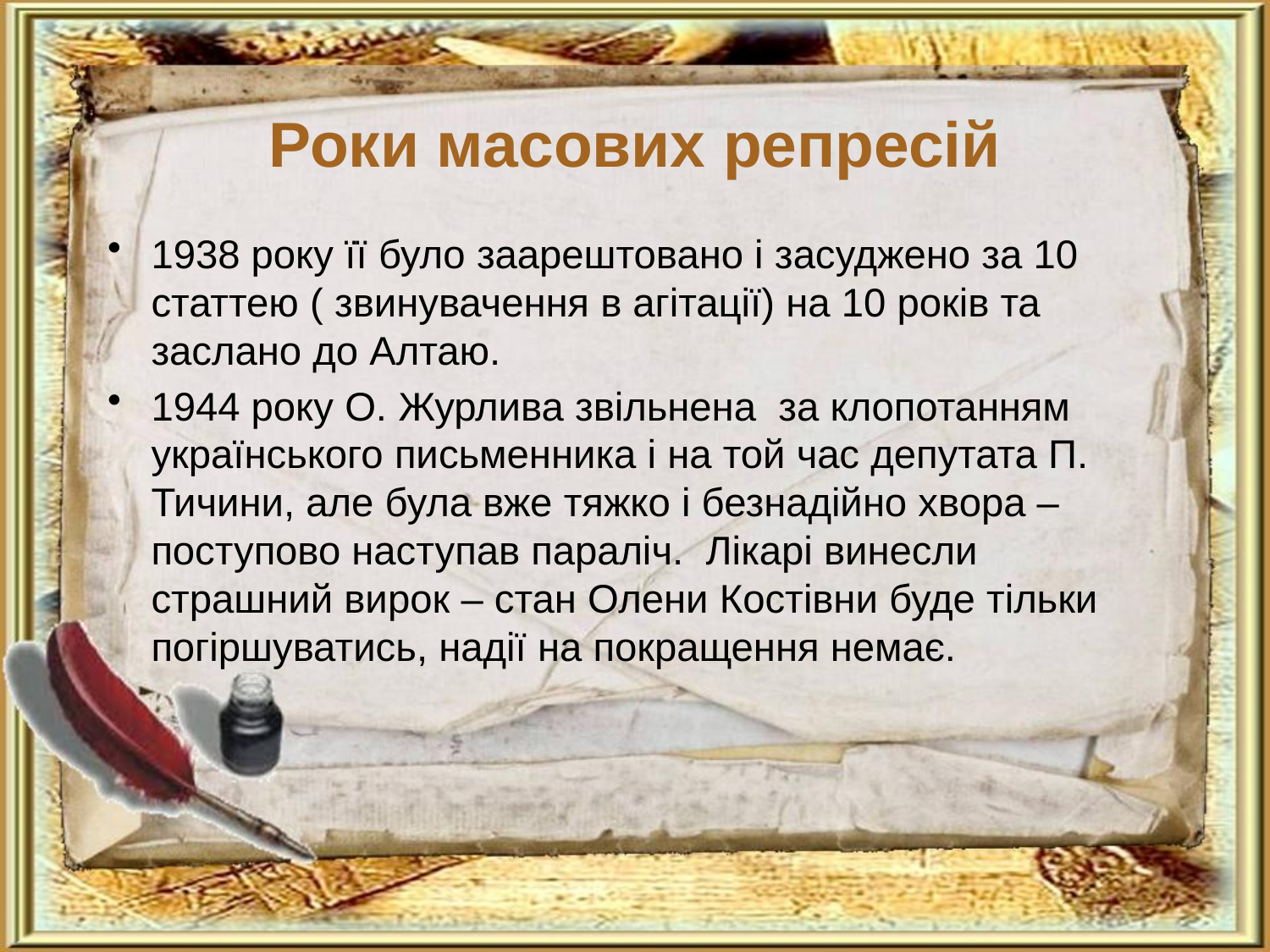

# Роки масових репресій
1938 року її було заарештовано і засуджено за 10 статтею ( звинувачення в агітації) на 10 років та заслано до Алтаю.
1944 року О. Журлива звільнена  за клопотанням українського письменника і на той час депутата П. Тичини, але була вже тяжко і безнадійно хвора – поступово наступав параліч.  Лікарі винесли  страшний вирок – стан Олени Костівни буде тільки погіршуватись, надії на покращення немає.